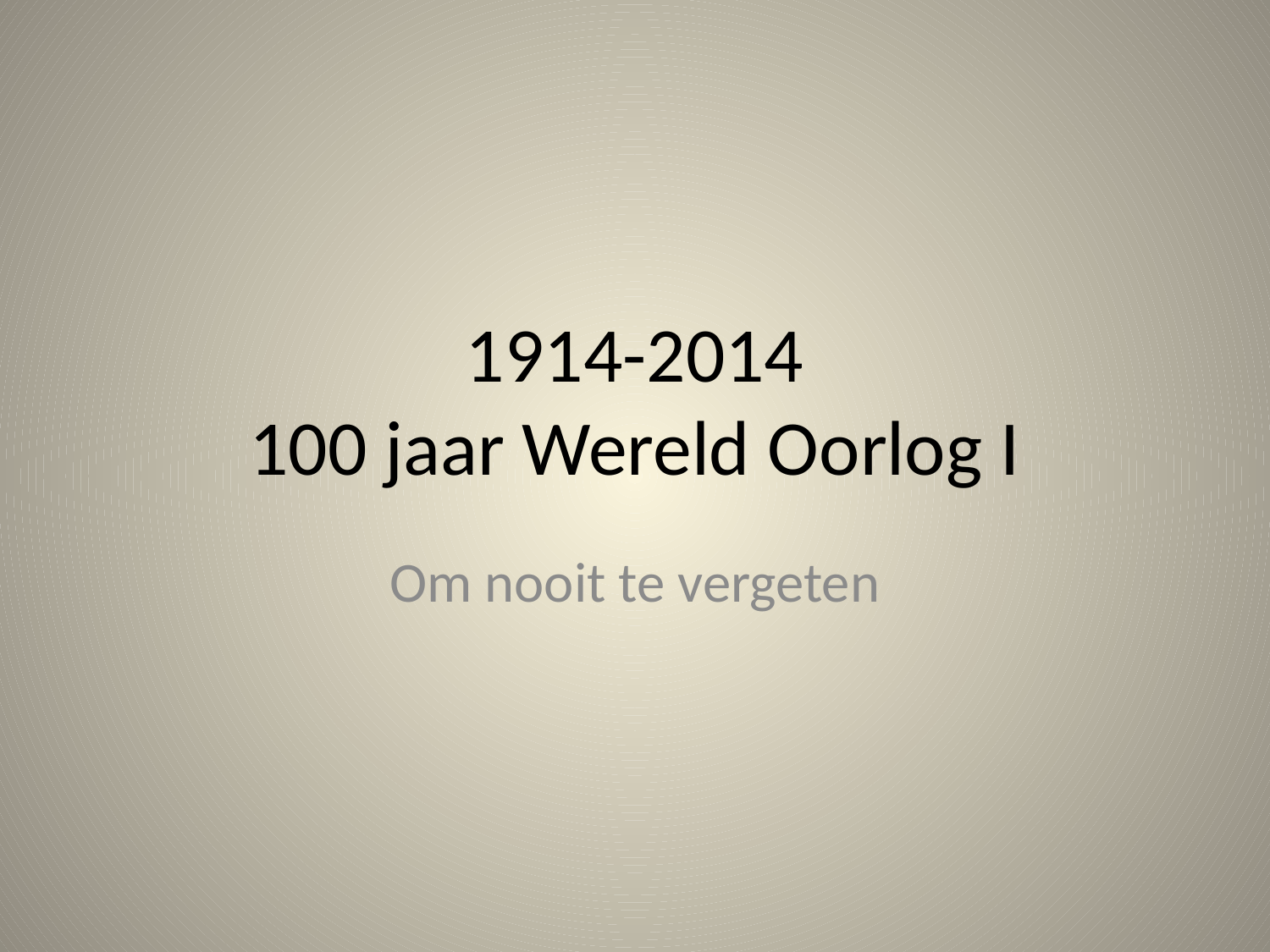

# 1914-2014 100 jaar Wereld Oorlog I
Om nooit te vergeten